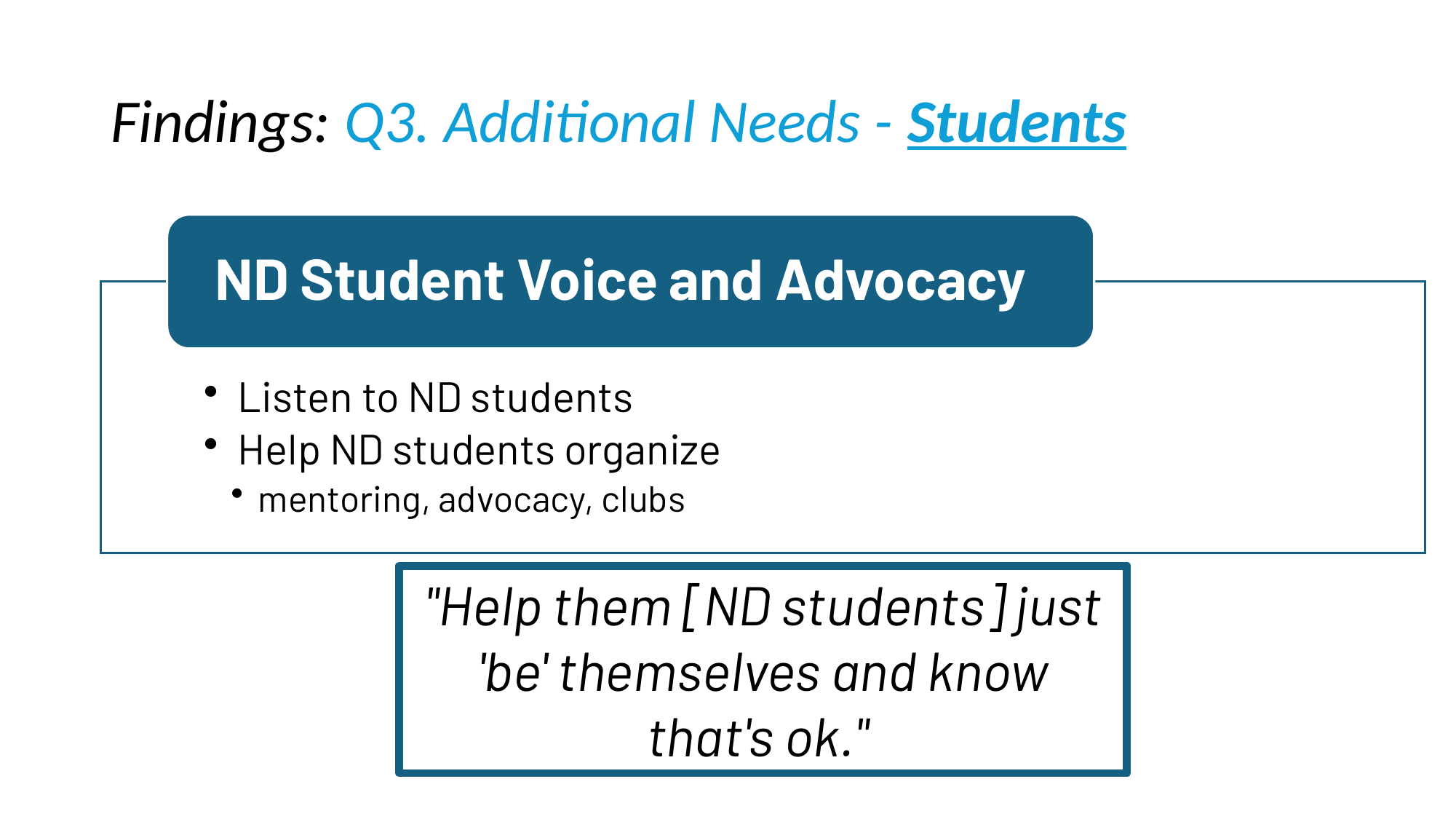

# Findings: Q3. Additional Needs - Students
Listen to ND students
Help ND students organize
mentoring, advocacy, clubs
ND Student Voice and Advocacy
"Help them [ND students] just 'be' themselves and know that's ok."